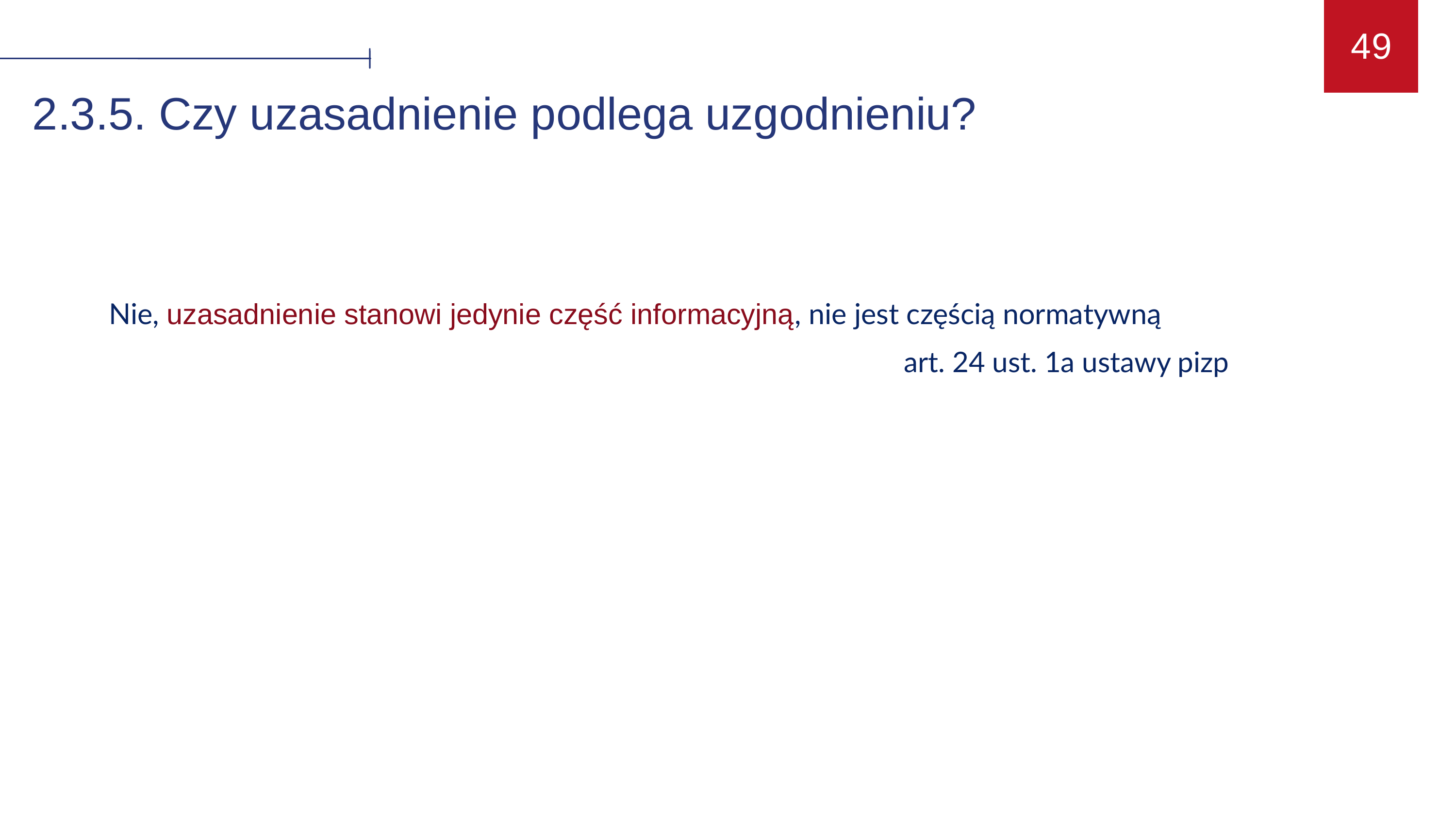

49

2.3.5. Czy uzasadnienie podlega uzgodnieniu?

Nie, uzasadnienie stanowi jedynie część informacyjną, nie jest częścią normatywną

art. 24 ust. 1a ustawy pizp